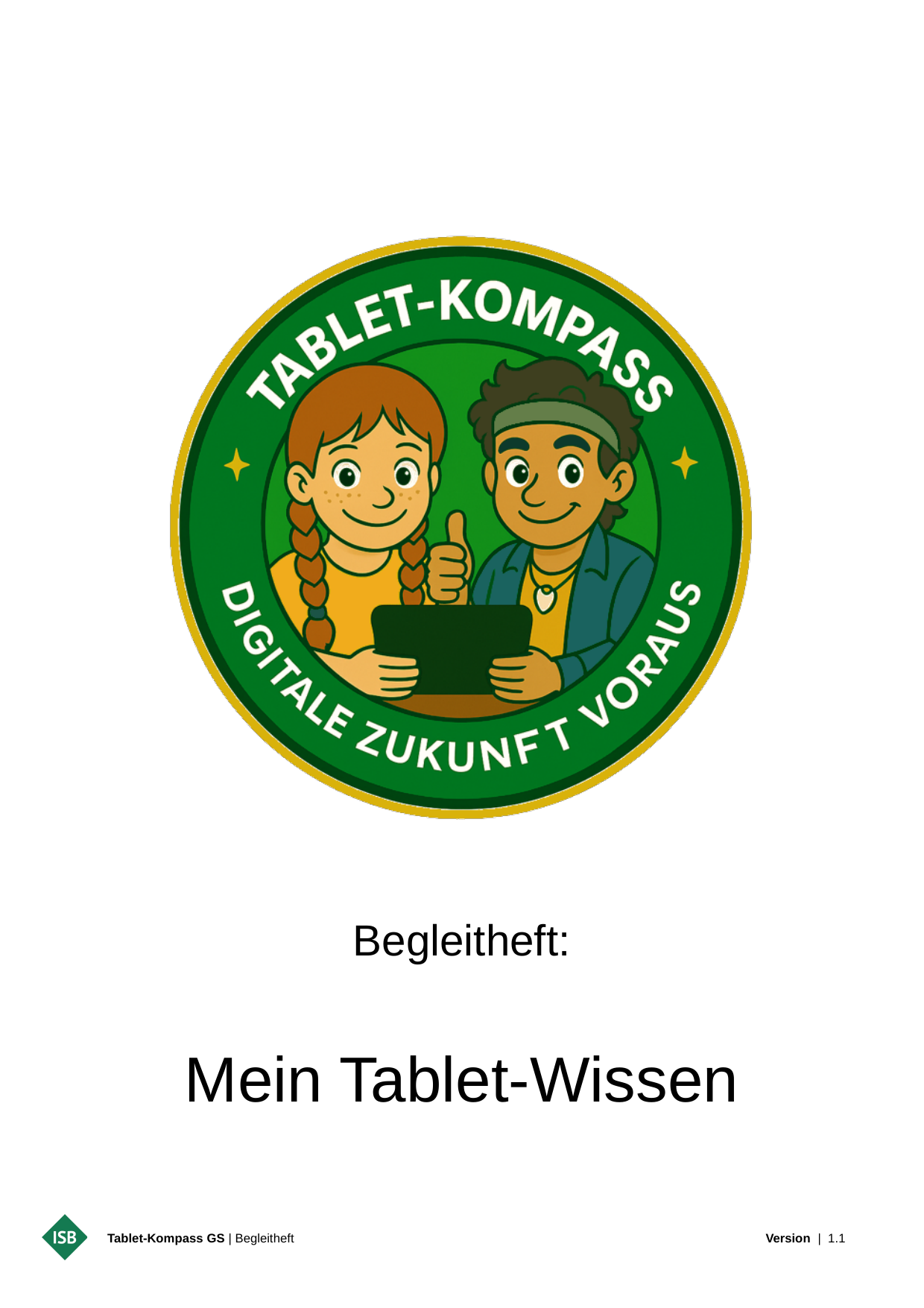

Begleitheft:

Mein Tablet-Wissen

Tablet-Kompass GS | Begleitheft
Version  |  1.1